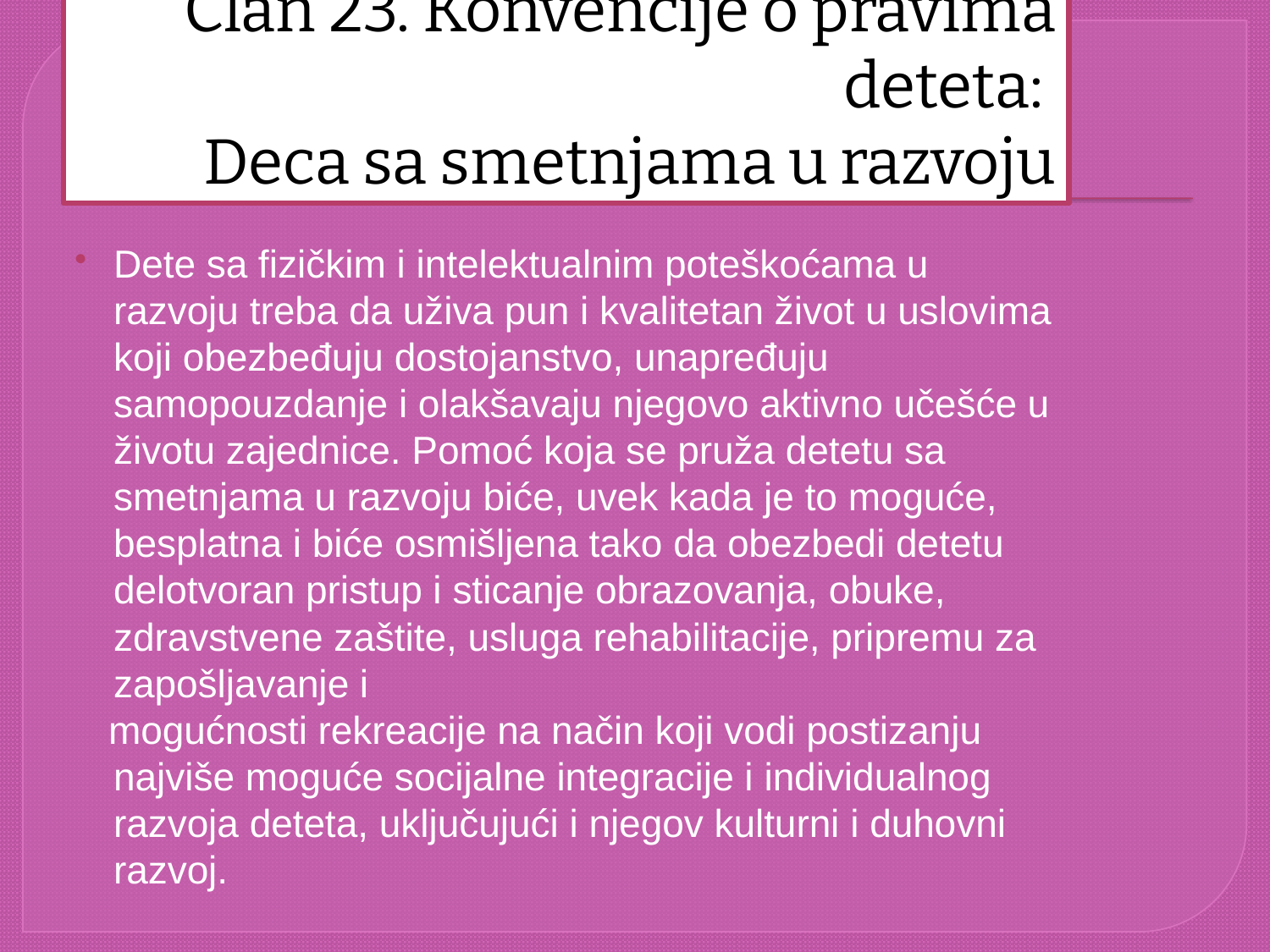

# Član 23. Konvencije o pravima deteta: Deca sa smetnjama u razvoju
Dete sa fizičkim i intelektualnim poteškoćama u razvoju treba da uživa pun i kvalitetan život u uslovima koji obezbeđuju dostojanstvo, unapređuju samopouzdanje i olakšavaju njegovo aktivno učešće u životu zajednice. Pomoć koja se pruža detetu sa smetnjama u razvoju biće, uvek kada je to moguće, besplatna i biće osmišljena tako da obezbedi detetu delotvoran pristup i sticanje obrazovanja, obuke, zdravstvene zaštite, usluga rehabilitacije, pripremu za zapošljavanje i
   mogućnosti rekreacije na način koji vodi postizanju najviše moguće socijalne integracije i individualnog razvoja deteta, uključujući i njegov kulturni i duhovni razvoj.